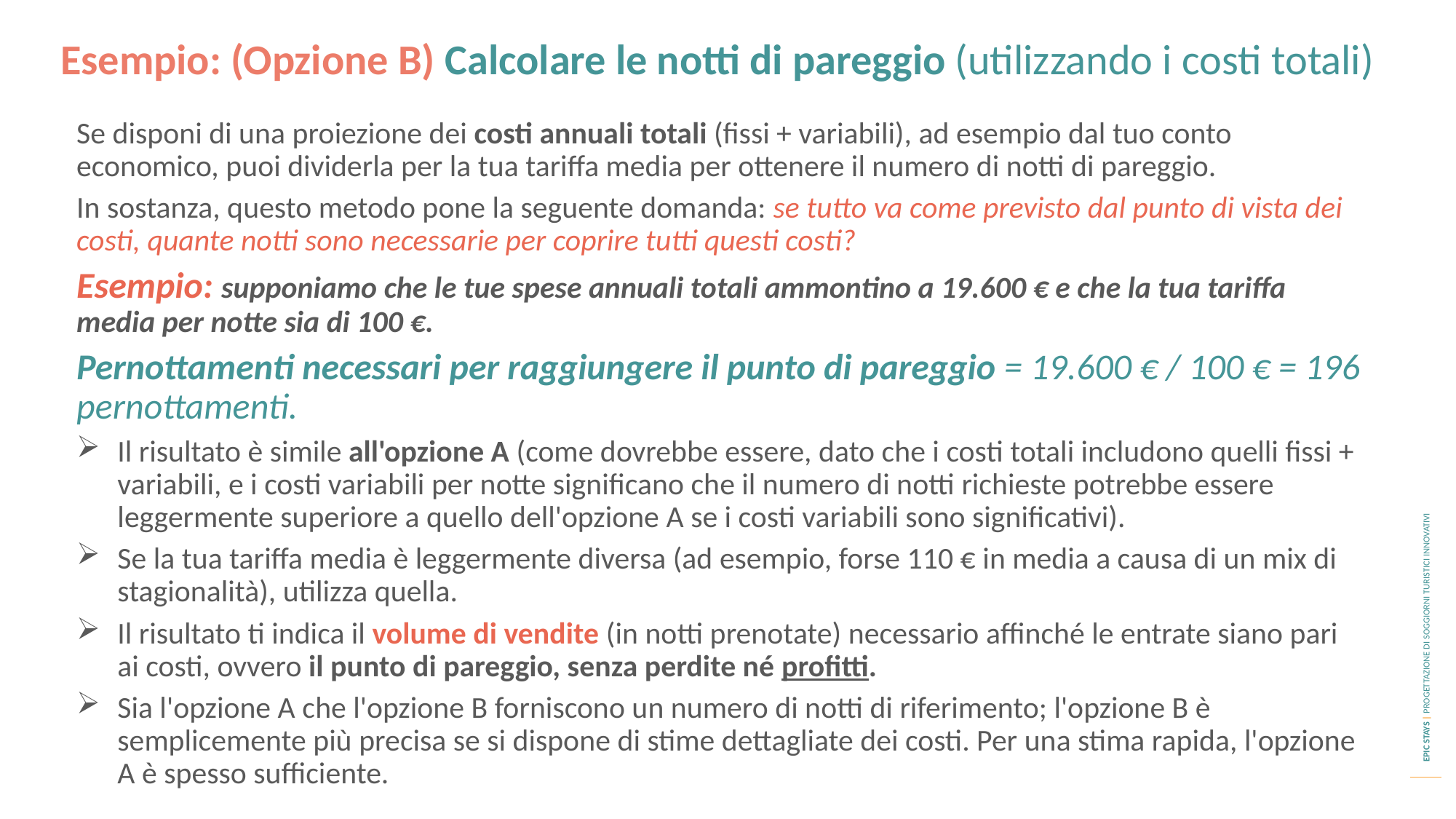

Esempio: (Opzione B) Calcolare le notti di pareggio (utilizzando i costi totali)
Se disponi di una proiezione dei costi annuali totali (fissi + variabili), ad esempio dal tuo conto economico, puoi dividerla per la tua tariffa media per ottenere il numero di notti di pareggio.
In sostanza, questo metodo pone la seguente domanda: se tutto va come previsto dal punto di vista dei costi, quante notti sono necessarie per coprire tutti questi costi?
Esempio: supponiamo che le tue spese annuali totali ammontino a 19.600 € e che la tua tariffa media per notte sia di 100 €.
Pernottamenti necessari per raggiungere il punto di pareggio = 19.600 € / 100 € = 196 pernottamenti.
Il risultato è simile all'opzione A (come dovrebbe essere, dato che i costi totali includono quelli fissi + variabili, e i costi variabili per notte significano che il numero di notti richieste potrebbe essere leggermente superiore a quello dell'opzione A se i costi variabili sono significativi).
Se la tua tariffa media è leggermente diversa (ad esempio, forse 110 € in media a causa di un mix di stagionalità), utilizza quella.
Il risultato ti indica il volume di vendite (in notti prenotate) necessario affinché le entrate siano pari ai costi, ovvero il punto di pareggio, senza perdite né profitti.
Sia l'opzione A che l'opzione B forniscono un numero di notti di riferimento; l'opzione B è semplicemente più precisa se si dispone di stime dettagliate dei costi. Per una stima rapida, l'opzione A è spesso sufficiente.